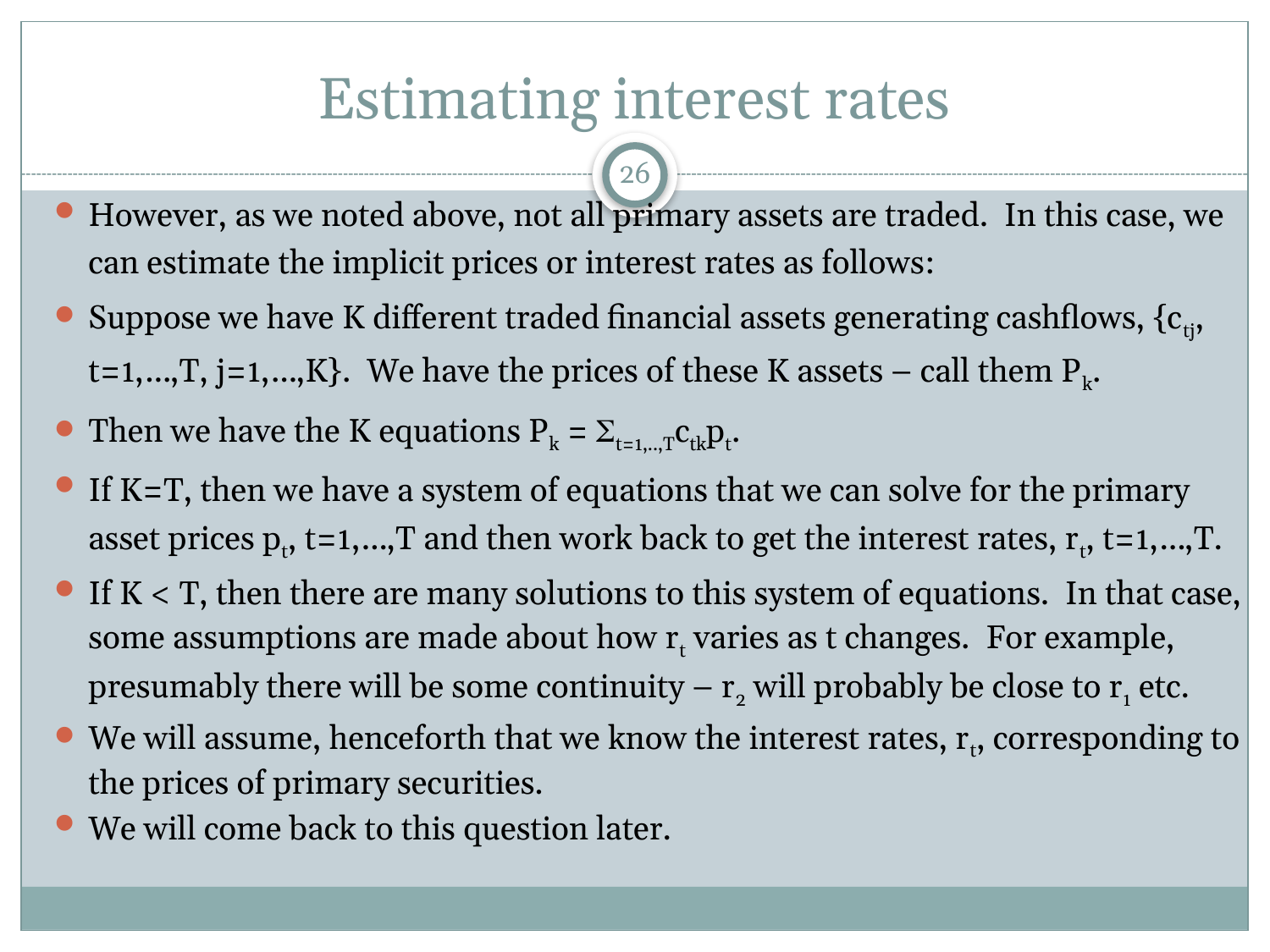

# Estimating interest rates
26
However, as we noted above, not all primary assets are traded.  In this case, we can estimate the implicit prices or interest rates as follows:
Suppose we have K different traded financial assets generating cashflows, {ctj, t=1,…,T, j=1,…,K}.  We have the prices of these K assets – call them Pk.
Then we have the K equations Pk = Σt=1,..,Tctkpt.
If K=T, then we have a system of equations that we can solve for the primary asset prices pt, t=1,…,T and then work back to get the interest rates, rt, t=1,…,T.
If K < T, then there are many solutions to this system of equations.  In that case, some assumptions are made about how rt varies as t changes.  For example, presumably there will be some continuity – r2 will probably be close to r1 etc.
We will assume, henceforth that we know the interest rates, rt, corresponding to the prices of primary securities.
We will come back to this question later.